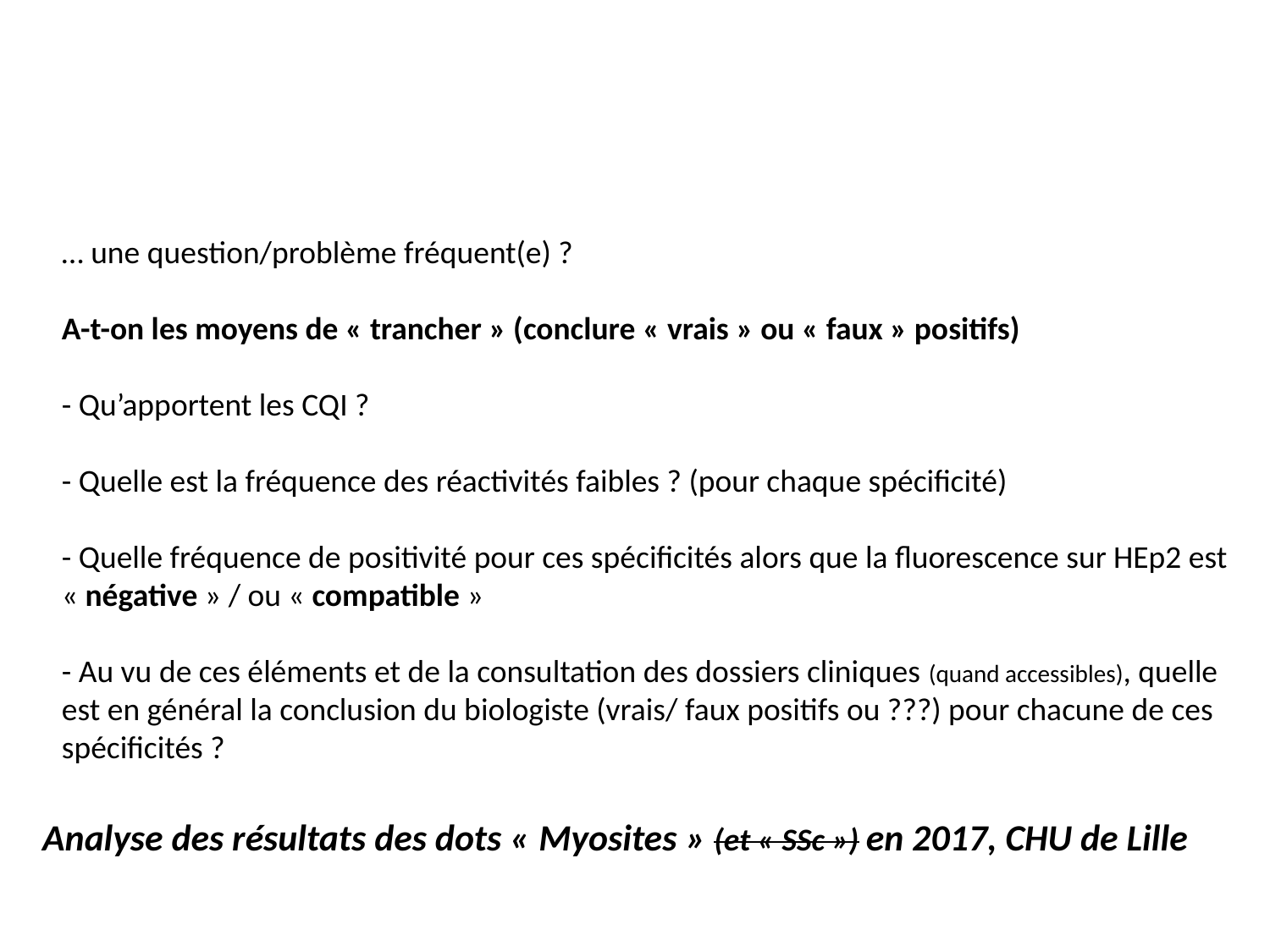

… une question/problème fréquent(e) ?

A-t-on les moyens de « trancher » (conclure « vrais » ou « faux » positifs)

- Qu’apportent les CQI ?

- Quelle est la fréquence des réactivités faibles ? (pour chaque spécificité)

- Quelle fréquence de positivité pour ces spécificités alors que la fluorescence sur HEp2 est « négative » / ou « compatible »

- Au vu de ces éléments et de la consultation des dossiers cliniques (quand accessibles), quelle est en général la conclusion du biologiste (vrais/ faux positifs ou ???) pour chacune de ces spécificités ?
Analyse des résultats des dots « Myosites » (et « SSc ») en 2017, CHU de Lille